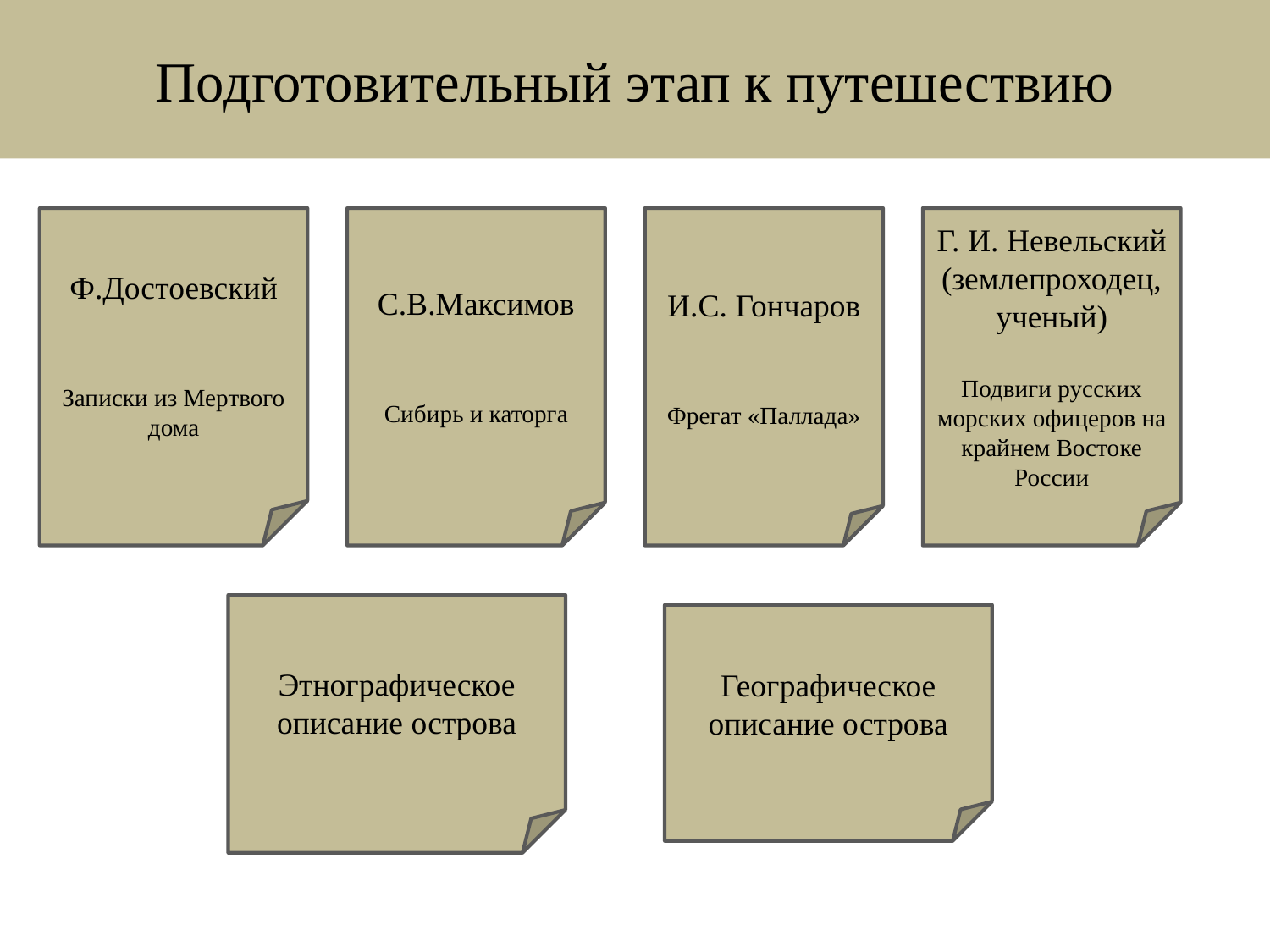

# Подготовительный этап к путешествию
Ф.Достоевский

Записки из Мертвого дома
С.В.Максимов

Сибирь и каторга
И.С. Гончаров

Фрегат «Паллада»
Г. И. Невельский (землепроходец, ученый)

Подвиги русских морских офицеров на крайнем Востоке России
Этнографическое описание острова
Географическое описание острова